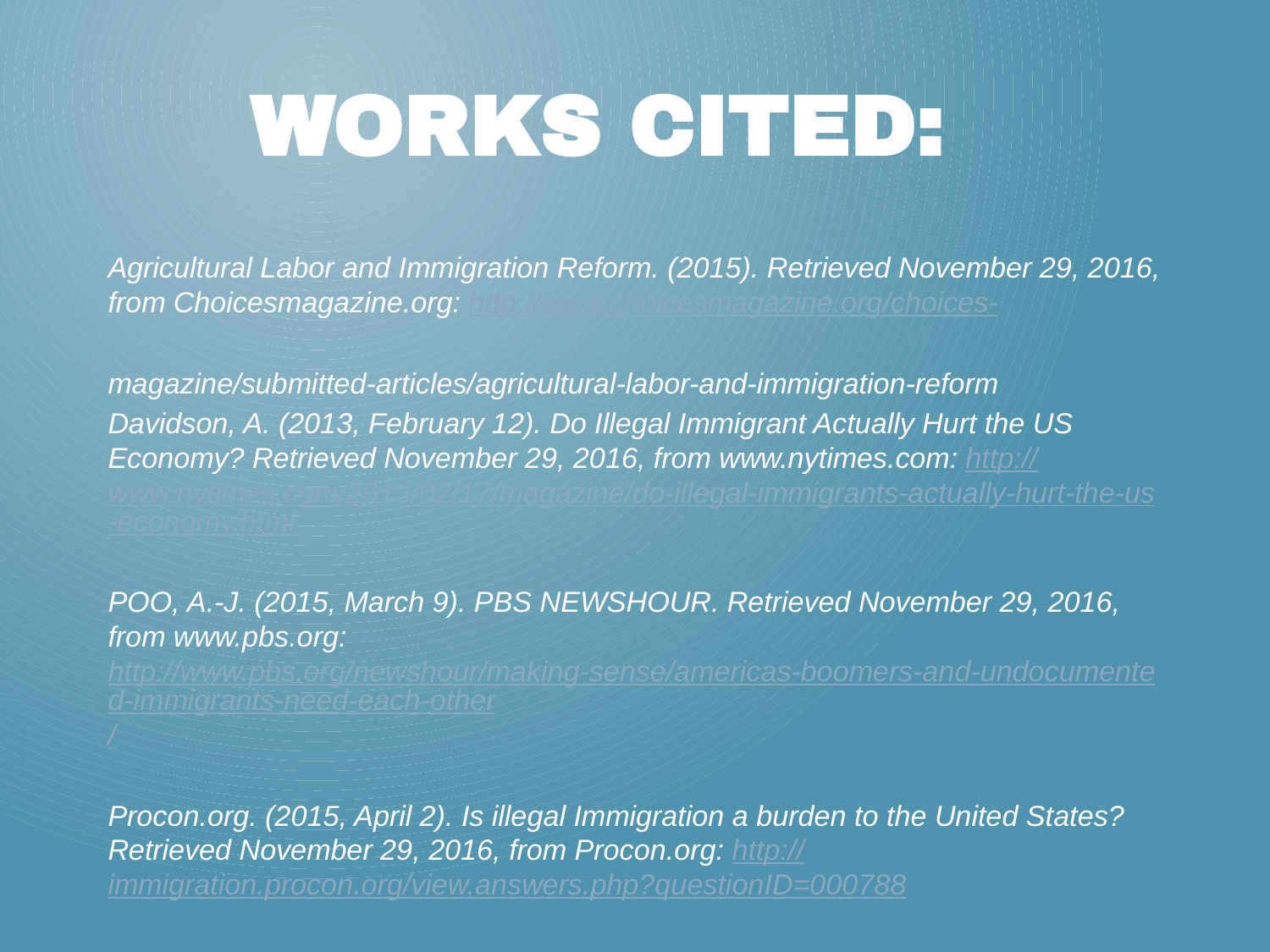

# Works Cited:
Agricultural Labor and Immigration Reform. (2015). Retrieved November 29, 2016, from Choicesmagazine.org: http://www.choicesmagazine.org/choices-

magazine/submitted-articles/agricultural-labor-and-immigration-reform
Davidson, A. (2013, February 12). Do Illegal Immigrant Actually Hurt the US Economy? Retrieved November 29, 2016, from www.nytimes.com: http://www.nytimes.com/2013/02/17/magazine/do-illegal-immigrants-actually-hurt-the-us-economy.html

POO, A.-J. (2015, March 9). PBS NEWSHOUR. Retrieved November 29, 2016, from www.pbs.org: http://www.pbs.org/newshour/making-sense/americas-boomers-and-undocumented-immigrants-need-each-other/

Procon.org. (2015, April 2). Is illegal Immigration a burden to the United States? Retrieved November 29, 2016, from Procon.org: http://immigration.procon.org/view.answers.php?questionID=000788